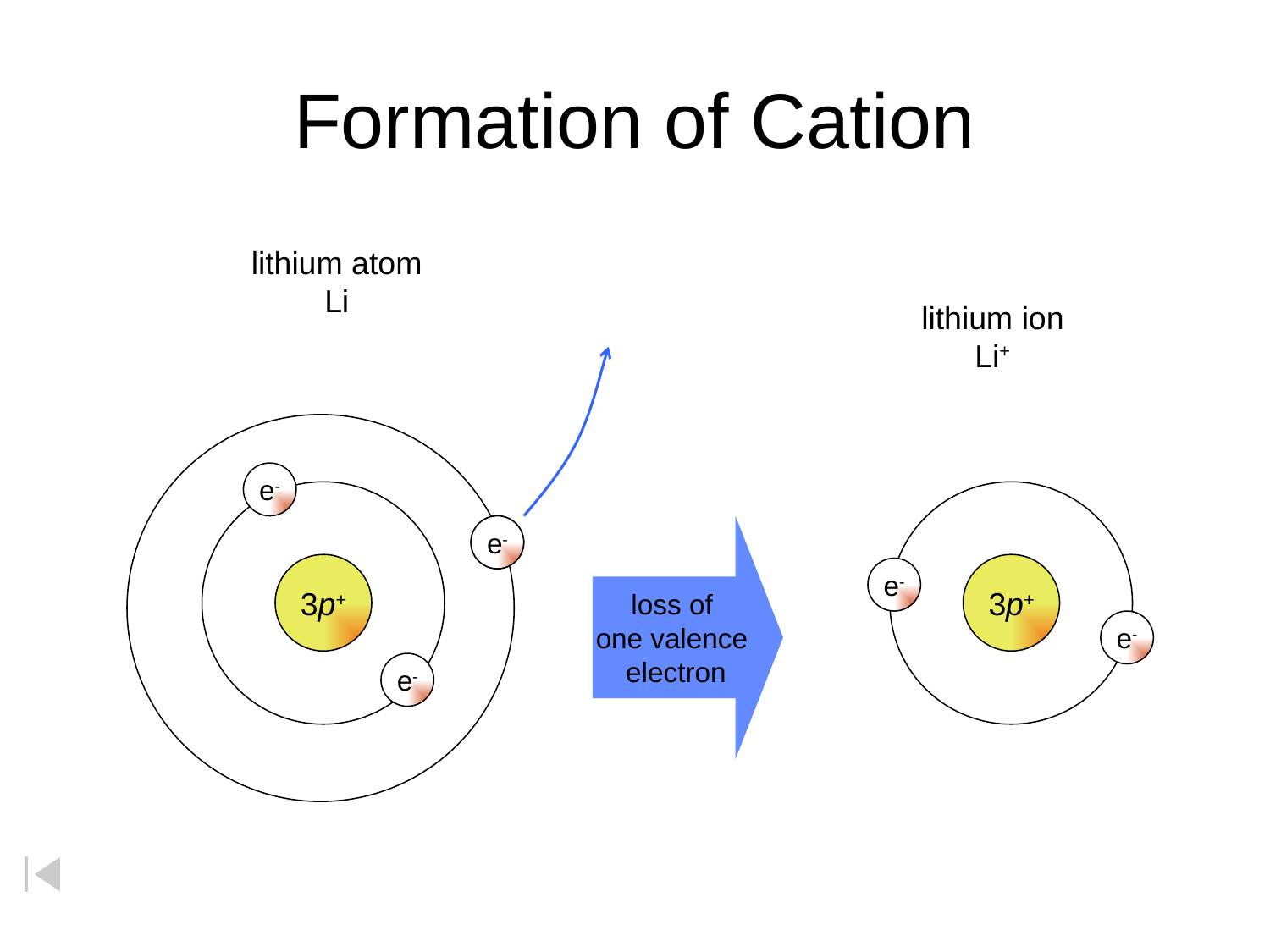

# Formation of Cation
lithium atom
Li
lithium ion
Li+

3p+
e-
e-

e-

e-
e-
loss of
one valence
electron
3p+
e-